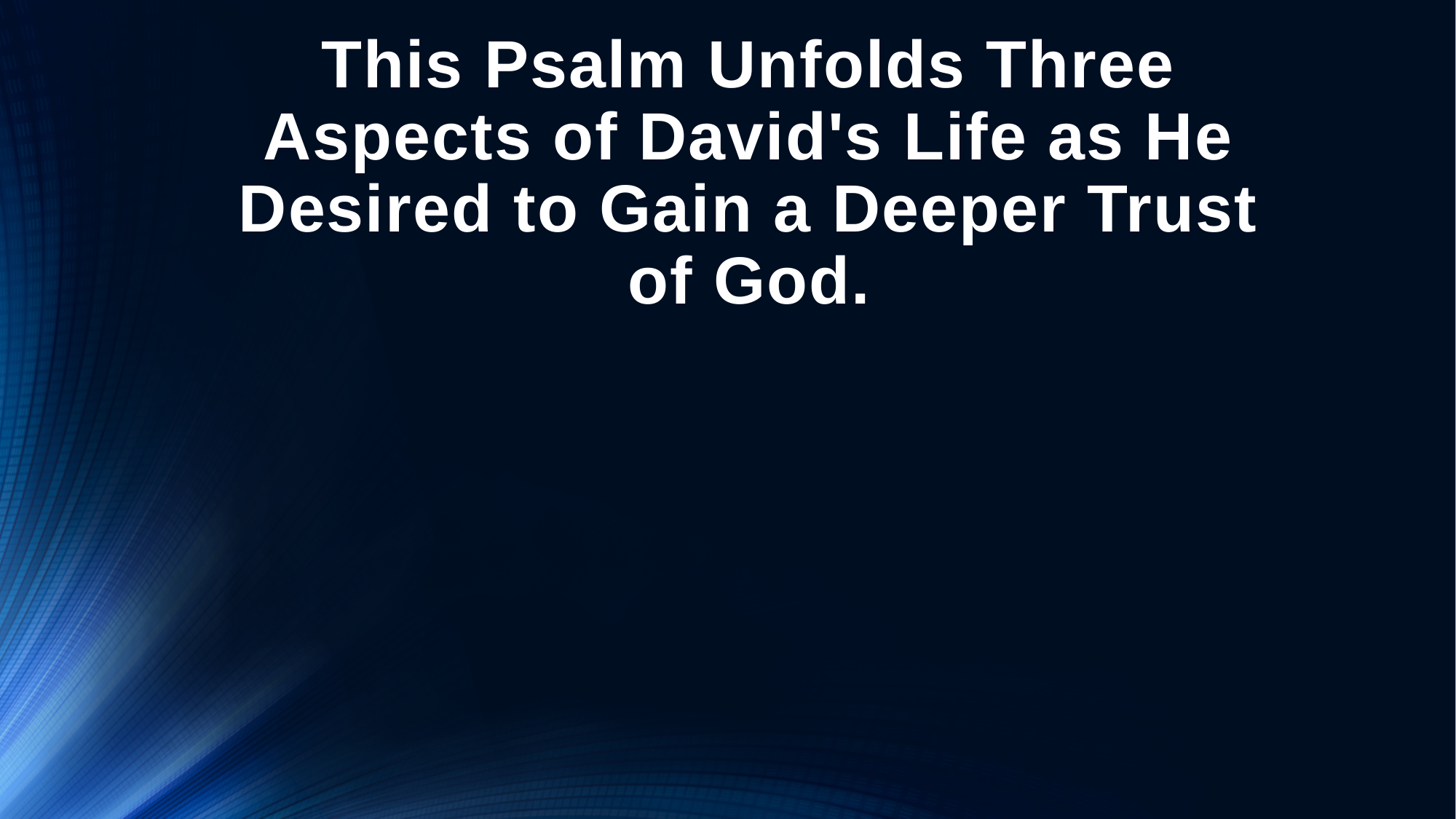

# This Psalm Unfolds Three Aspects of David's Life as He Desired to Gain a Deeper Trust of God.